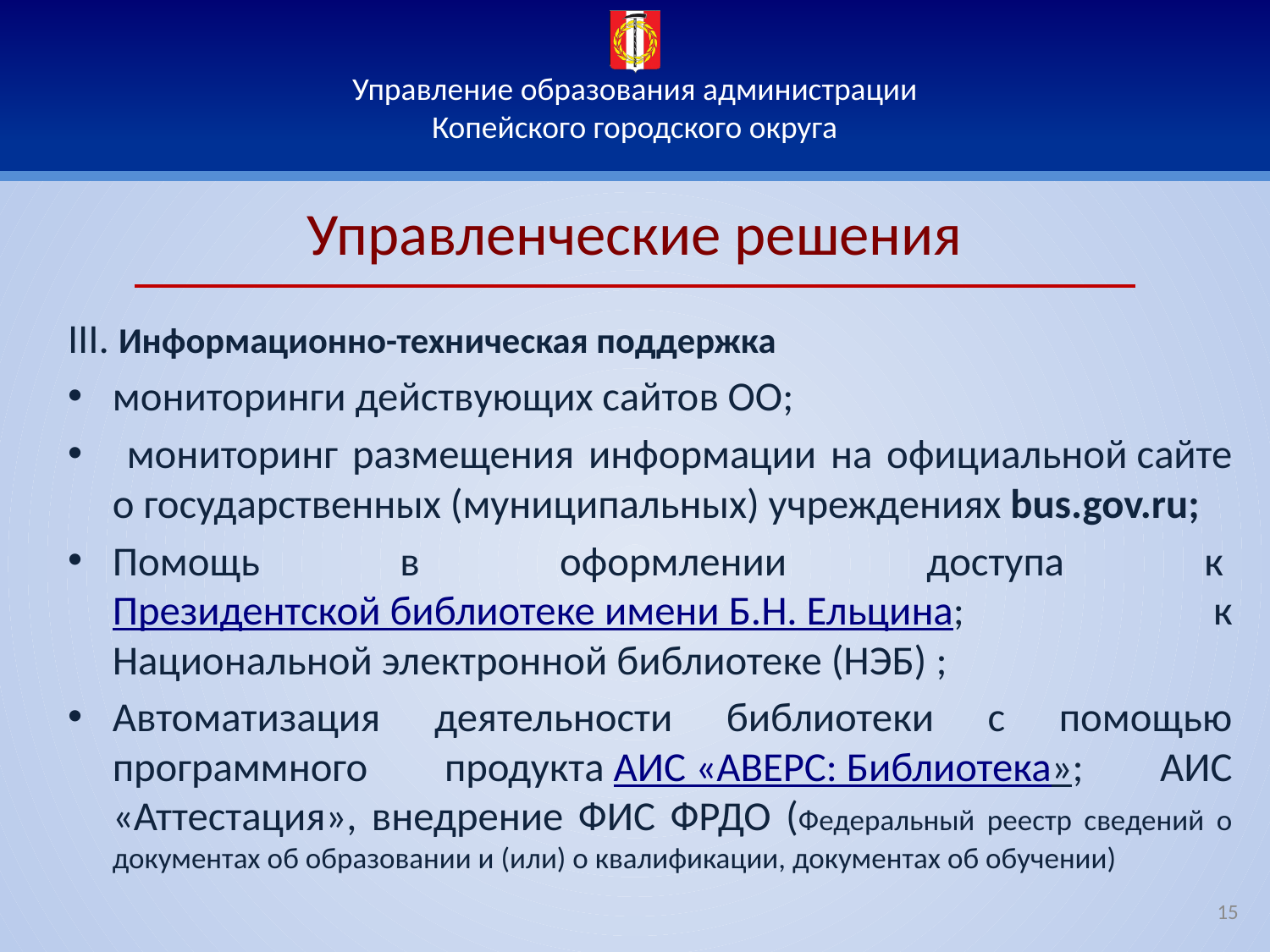

# Управленческие решения
III. Информационно-техническая поддержка
мониторинги действующих сайтов ОО;
 мониторинг размещения информации на официальной сайте о государственных (муниципальных) учреждениях bus.gov.ru;
Помощь в оформлении доступа к Президентской библиотеке имени Б.Н. Ельцина; к Национальной электронной библиотеке (НЭБ) ;
Автоматизация деятельности библиотеки с помощью программного продукта АИС «АВЕРС: Библиотека»; АИС «Аттестация», внедрение ФИС ФРДО (Федеральный реестр сведений о документах об образовании и (или) о квалификации, документах об обучении)
15